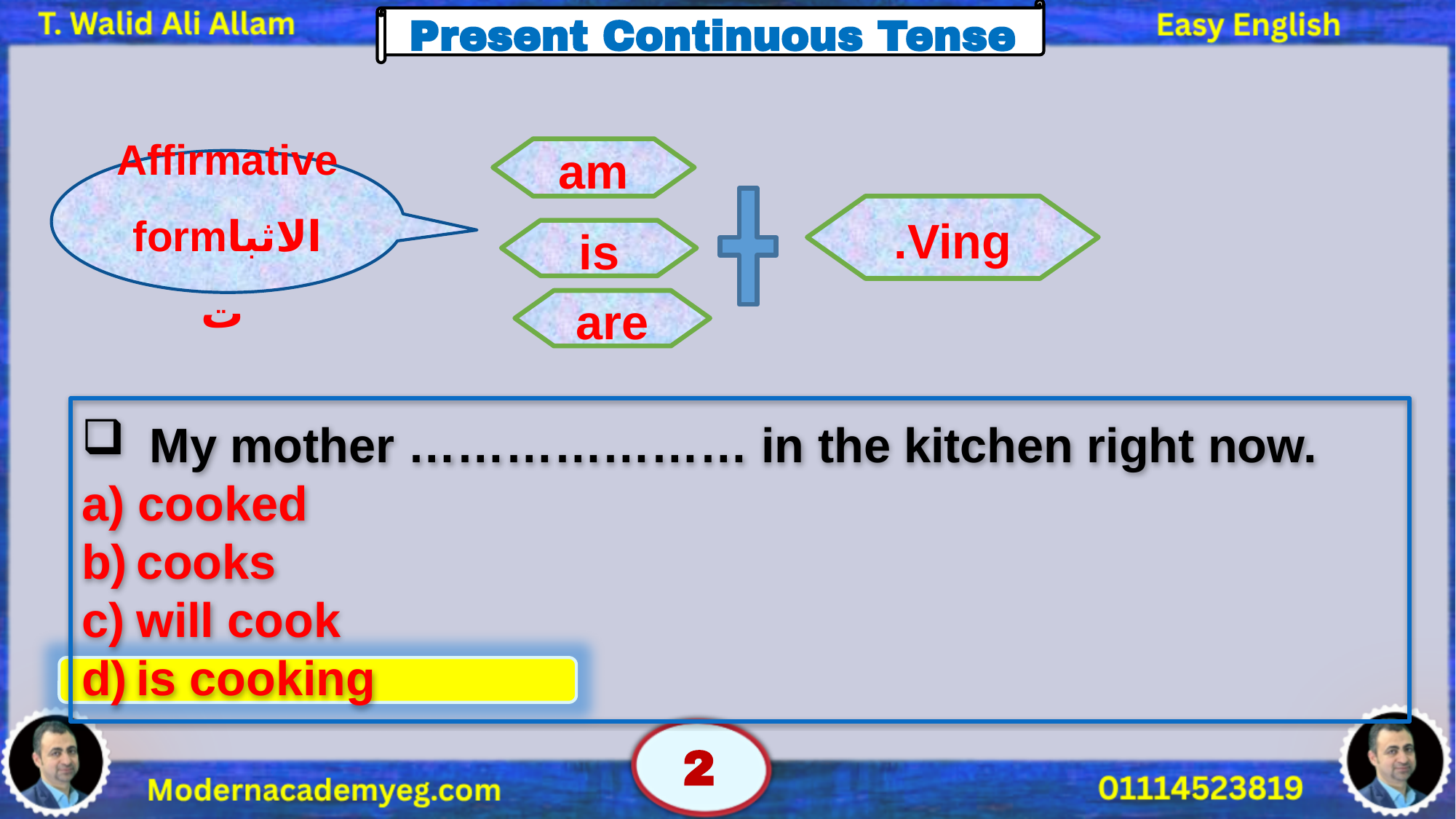

Present Continuous Tense
am
Affirmative formالاثبات

Ving.
is
are
My mother ………………… in the kitchen right now.
a) cooked
cooks
will cook
is cooking

2